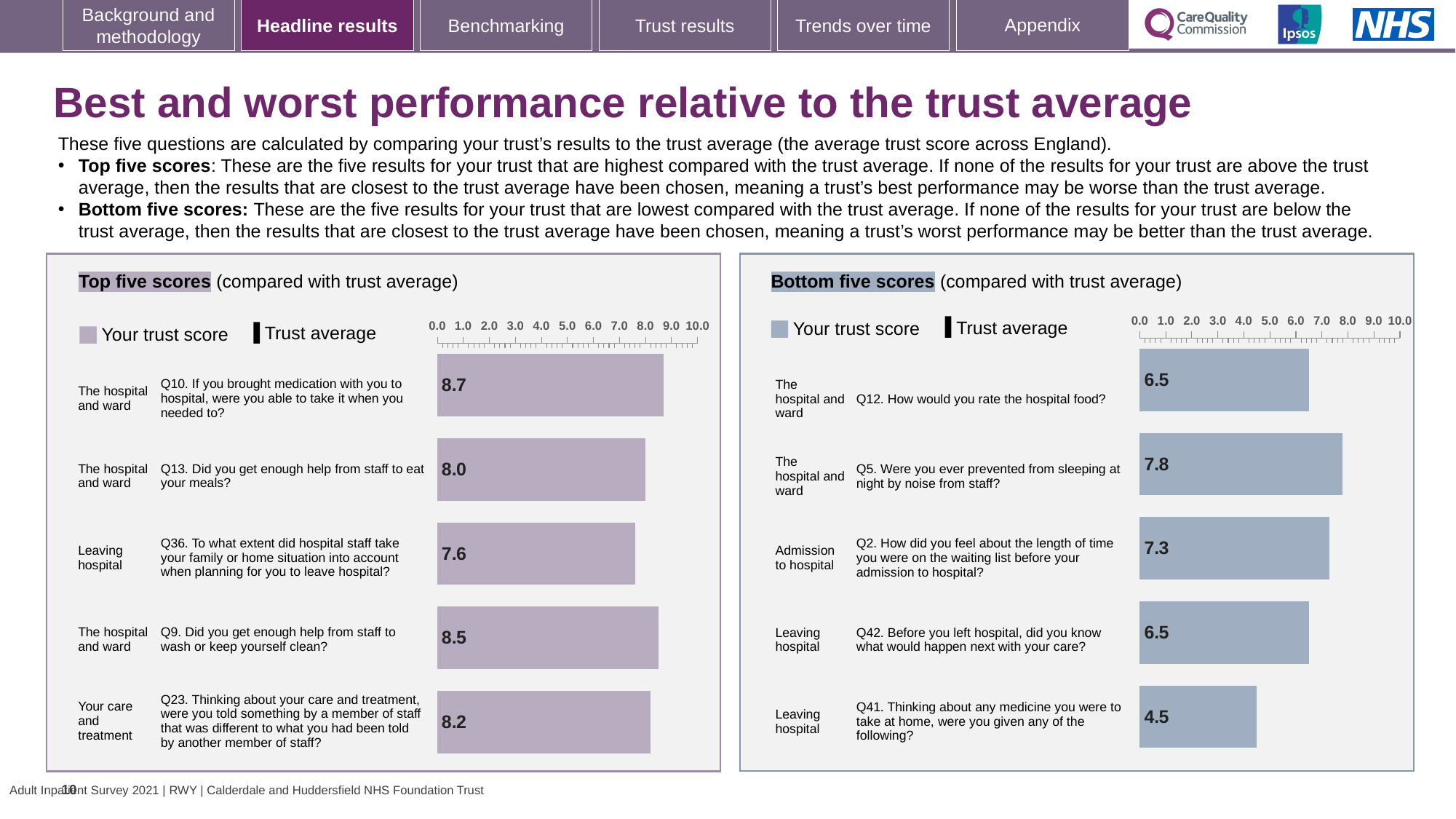

# Best and worst performance relative to the trust average
These five questions are calculated by comparing your trust’s results to the trust average (the average trust score across England).
Top five scores: These are the five results for your trust that are highest compared with the trust average. If none of the results for your trust are above the trust average, then the results that are closest to the trust average have been chosen, meaning a trust’s best performance may be worse than the trust average.
Bottom five scores: These are the five results for your trust that are lowest compared with the trust average. If none of the results for your trust are below the trust average, then the results that are closest to the trust average have been chosen, meaning a trust’s worst performance may be better than the trust average.

### Chart

| Category | Trust score | National average |
|---|---|---|
| The hospital and ward Q12. How would you rate the hospital food? | 6.5 | 7.0 |
| The hospital and ward Q5. Were you ever prevented from sleeping at night by noise from staff? | 7.8 | 8.1 |
| Admission to hospital Q2. How did you feel about the length of time you were on the waiting list before your admission to hospital? | 7.3 | 7.5 |
| Leaving hospital Q42. Before you left hospital, did you know what would happen next with your care? | 6.5 | 6.6 |
| Leaving hospital Q41. Thinking about any medicine you were to take at home, were you given any of the following? | 4.5 | 4.6 |

### Chart

| Category | Trust score | National average |
|---|---|---|
| The hospital and ward Q10. If you brought medication with you to hospital, were you able to take it when you needed to? | 8.7 | 8.1 |
| The hospital and ward Q13. Did you get enough help from staff to eat your meals? | 8.0 | 7.5 |
| Leaving hospital Q36. To what extent did hospital staff take your family or home situation into account when planning for you to leave hospital? | 7.6 | 7.2 |
| The hospital and ward Q9. Did you get enough help from staff to wash or keep yourself clean? | 8.5 | 8.1 |
| Your care and treatment Q23. Thinking about your care and treatment, were you told something by a member of staff that was different to what you had been told by another member of staff? | 8.2 | 7.9 |
Bottom five scores (compared with trust average)
Top five scores (compared with trust average)

[unsupported chart]

[unsupported chart]

Trust average
Your trust score

Trust average
Your trust score

| The hospital and ward |  | Q10. If you brought medication with you to hospital, were you able to take it when you needed to? |
| --- | --- | --- |
| The hospital and ward |  | Q13. Did you get enough help from staff to eat your meals? |
| Leaving hospital |  | Q36. To what extent did hospital staff take your family or home situation into account when planning for you to leave hospital? |
| The hospital and ward |  | Q9. Did you get enough help from staff to wash or keep yourself clean? |
| Your care and treatment |  | Q23. Thinking about your care and treatment, were you told something by a member of staff that was different to what you had been told by another member of staff? |
| The hospital and ward |  | Q12. How would you rate the hospital food? |
| --- | --- | --- |
| The hospital and ward |  | Q5. Were you ever prevented from sleeping at night by noise from staff? |
| Admission to hospital |  | Q2. How did you feel about the length of time you were on the waiting list before your admission to hospital? |
| Leaving hospital |  | Q42. Before you left hospital, did you know what would happen next with your care? |
| Leaving hospital |  | Q41. Thinking about any medicine you were to take at home, were you given any of the following? |
10